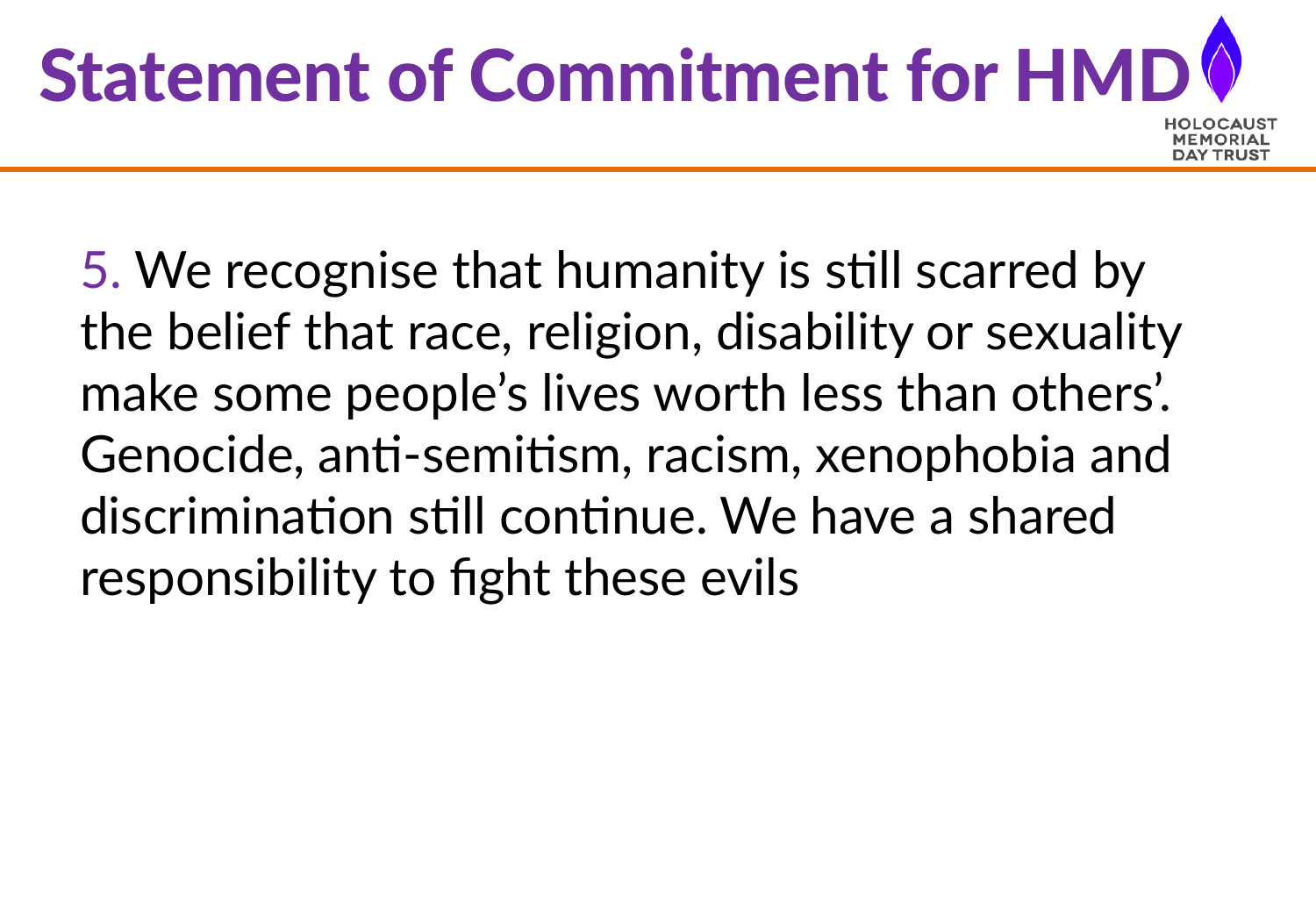

Statement of Commitment for HMD
5. We recognise that humanity is still scarred by the belief that race, religion, disability or sexuality make some people’s lives worth less than others’. Genocide, anti-semitism, racism, xenophobia and discrimination still continue. We have a shared responsibility to fight these evils